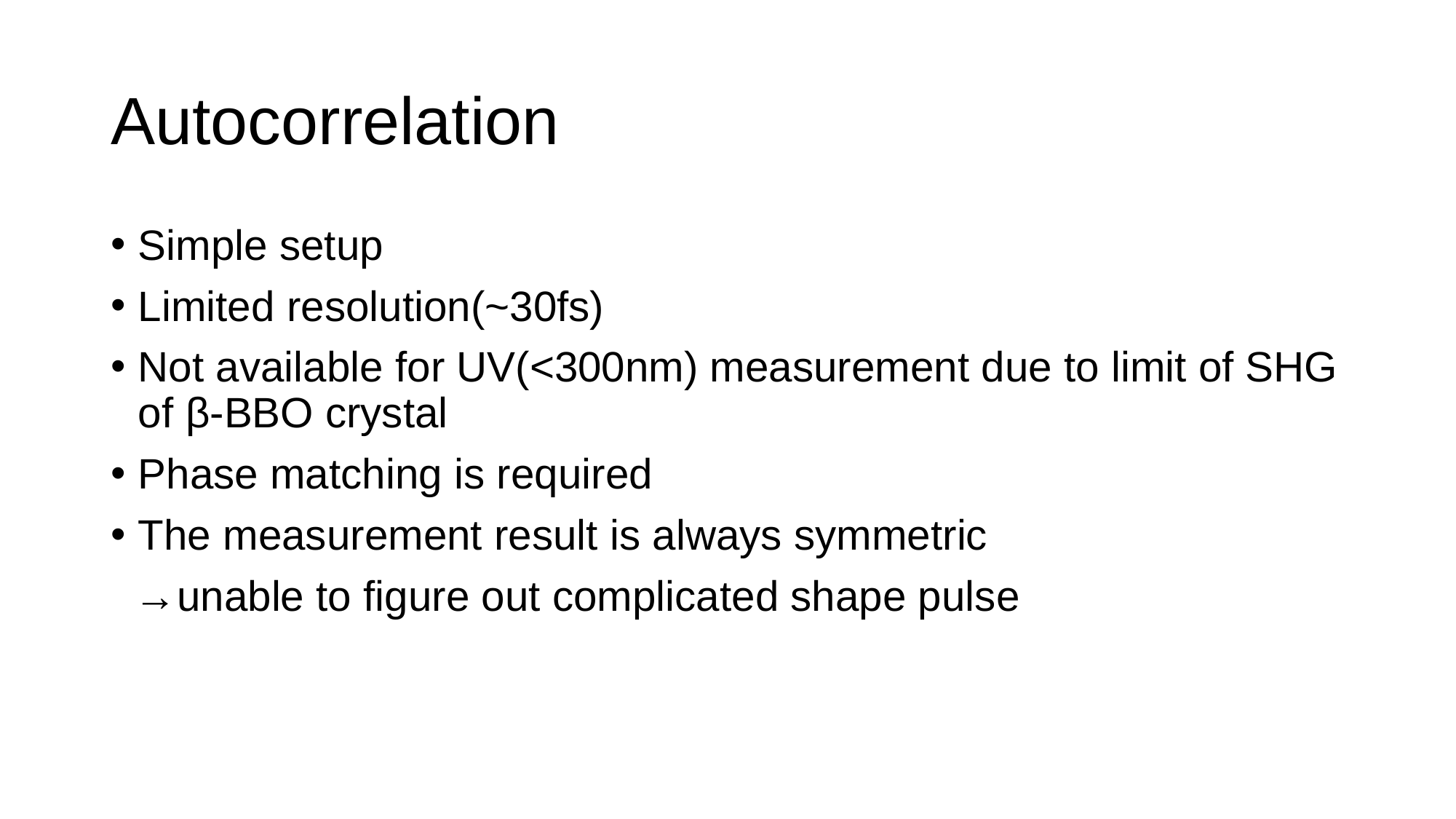

# Autocorrelation
Simple setup
Limited resolution(~30fs)
Not available for UV(<300nm) measurement due to limit of SHG of β-BBO crystal
Phase matching is required
The measurement result is always symmetric
  →unable to figure out complicated shape pulse